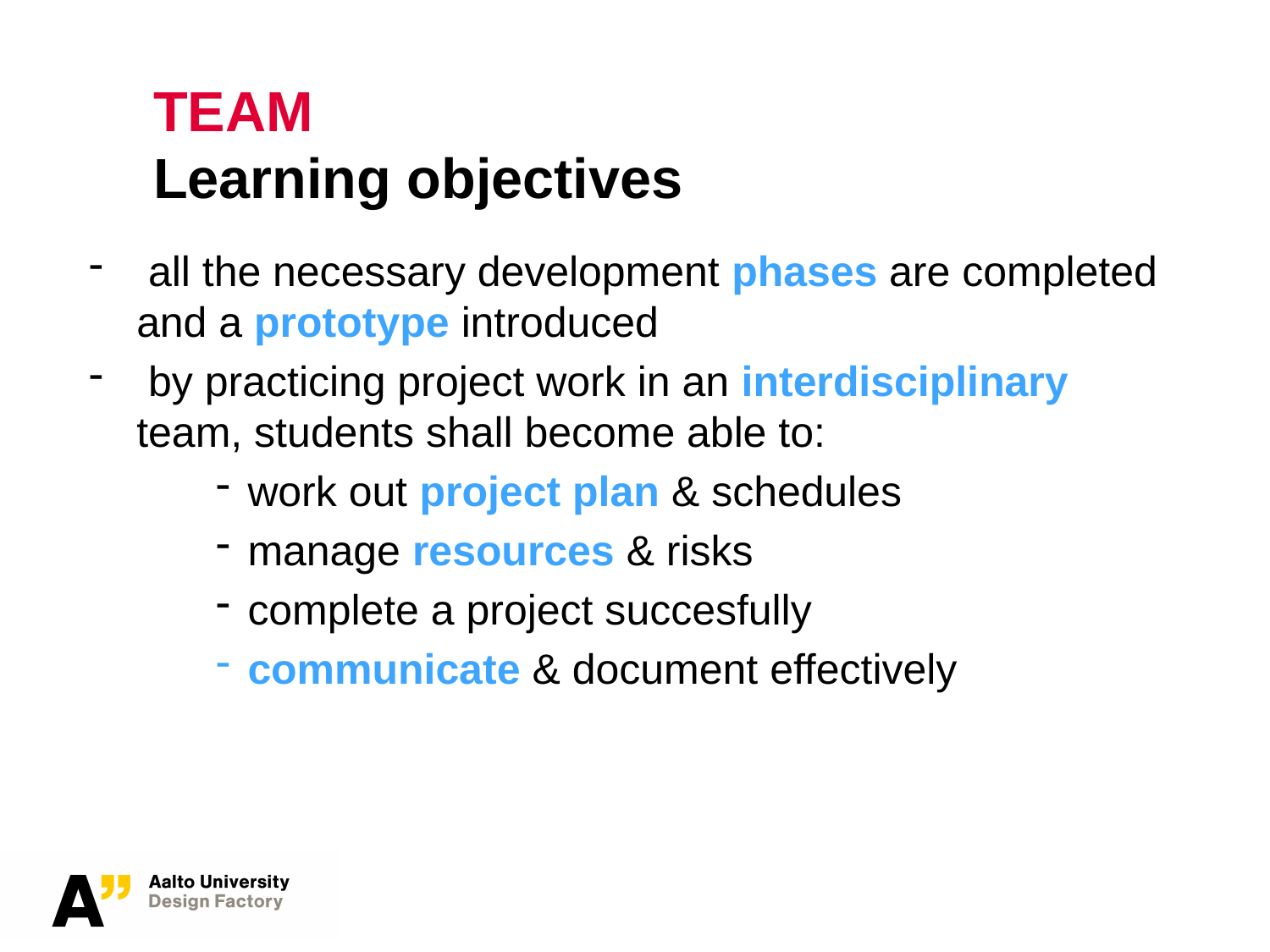

TEAM
Learning objectives
 all the necessary development phases are completed and a prototype introduced
 by practicing project work in an interdisciplinary team, students shall become able to:
work out project plan & schedules
manage resources & risks
complete a project succesfully
communicate & document effectively